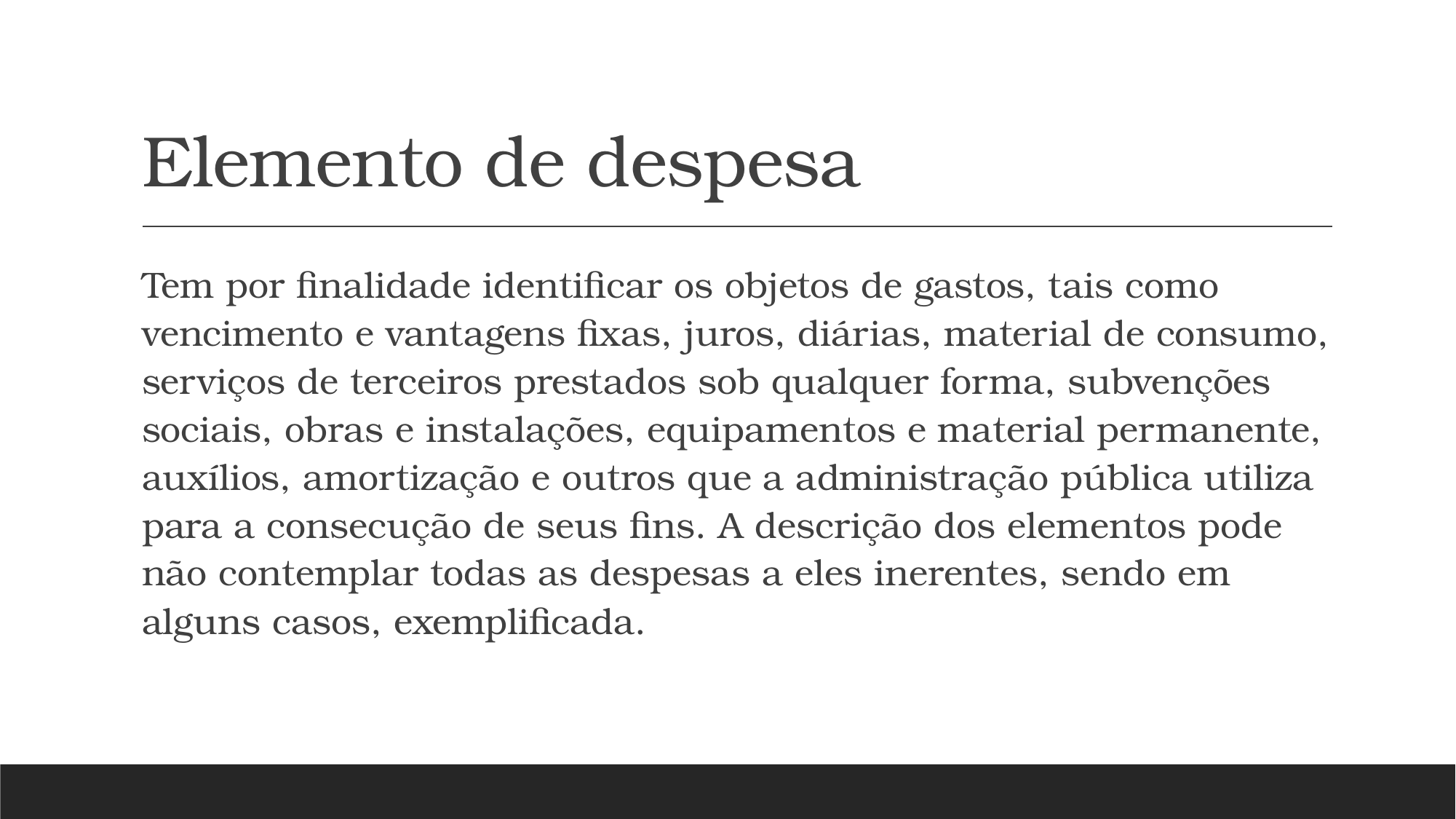

# Elemento de despesa
Tem por finalidade identificar os objetos de gastos, tais como vencimento e vantagens fixas, juros, diárias, material de consumo, serviços de terceiros prestados sob qualquer forma, subvenções sociais, obras e instalações, equipamentos e material permanente, auxílios, amortização e outros que a administração pública utiliza para a consecução de seus fins. A descrição dos elementos pode não contemplar todas as despesas a eles inerentes, sendo em alguns casos, exemplificada.